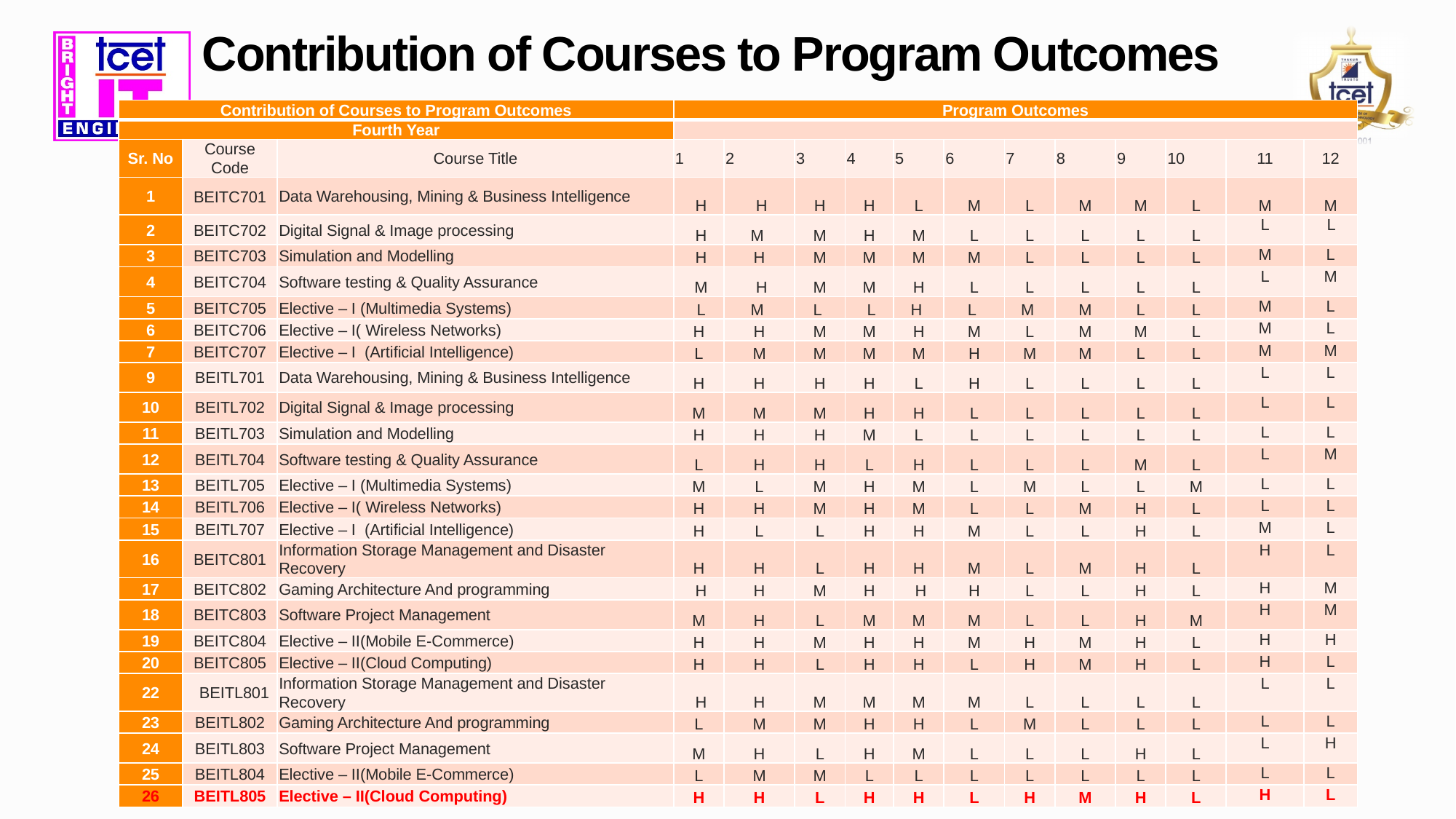

# Contribution of Courses to Program Outcomes
| Contribution of Courses to Program Outcomes |  |  | Program Outcomes |  |  |  |  |  |  |  |  |  |  |  |
| --- | --- | --- | --- | --- | --- | --- | --- | --- | --- | --- | --- | --- | --- | --- |
| Fourth Year |  |  |  |  |  |  |  |  |  |  |  |  |  |  |
| Sr. No | Course Code | Course Title | 1 | 2 | 3 | 4 | 5 | 6 | 7 | 8 | 9 | 10 | 11 | 12 |
| 1 | BEITC701 | Data Warehousing, Mining & Business Intelligence | H | H | H | H | L | M | L | M | M | L | M | M |
| 2 | BEITC702 | Digital Signal & Image processing | H | M | M | H | M | L | L | L | L | L | L | L |
| 3 | BEITC703 | Simulation and Modelling | H | H | M | M | M | M | L | L | L | L | M | L |
| 4 | BEITC704 | Software testing & Quality Assurance | M | H | M | M | H | L | L | L | L | L | L | M |
| 5 | BEITC705 | Elective – I (Multimedia Systems) | L | M | L | L | H | L | M | M | L | L | M | L |
| 6 | BEITC706 | Elective – I( Wireless Networks) | H | H | M | M | H | M | L | M | M | L | M | L |
| 7 | BEITC707 | Elective – I (Artificial Intelligence) | L | M | M | M | M | H | M | M | L | L | M | M |
| 9 | BEITL701 | Data Warehousing, Mining & Business Intelligence | H | H | H | H | L | H | L | L | L | L | L | L |
| 10 | BEITL702 | Digital Signal & Image processing | M | M | M | H | H | L | L | L | L | L | L | L |
| 11 | BEITL703 | Simulation and Modelling | H | H | H | M | L | L | L | L | L | L | L | L |
| 12 | BEITL704 | Software testing & Quality Assurance | L | H | H | L | H | L | L | L | M | L | L | M |
| 13 | BEITL705 | Elective – I (Multimedia Systems) | M | L | M | H | M | L | M | L | L | M | L | L |
| 14 | BEITL706 | Elective – I( Wireless Networks) | H | H | M | H | M | L | L | M | H | L | L | L |
| 15 | BEITL707 | Elective – I (Artificial Intelligence) | H | L | L | H | H | M | L | L | H | L | M | L |
| 16 | BEITC801 | Information Storage Management and Disaster Recovery | H | H | L | H | H | M | L | M | H | L | H | L |
| 17 | BEITC802 | Gaming Architecture And programming | H | H | M | H | H | H | L | L | H | L | H | M |
| 18 | BEITC803 | Software Project Management | M | H | L | M | M | M | L | L | H | M | H | M |
| 19 | BEITC804 | Elective – II(Mobile E-Commerce) | H | H | M | H | H | M | H | M | H | L | H | H |
| 20 | BEITC805 | Elective – II(Cloud Computing) | H | H | L | H | H | L | H | M | H | L | H | L |
| 22 | BEITL801 | Information Storage Management and Disaster Recovery | H | H | M | M | M | M | L | L | L | L | L | L |
| 23 | BEITL802 | Gaming Architecture And programming | L | M | M | H | H | L | M | L | L | L | L | L |
| 24 | BEITL803 | Software Project Management | M | H | L | H | M | L | L | L | H | L | L | H |
| 25 | BEITL804 | Elective – II(Mobile E-Commerce) | L | M | M | L | L | L | L | L | L | L | L | L |
| 26 | BEITL805 | Elective – II(Cloud Computing) | H | H | L | H | H | L | H | M | H | L | H | L |